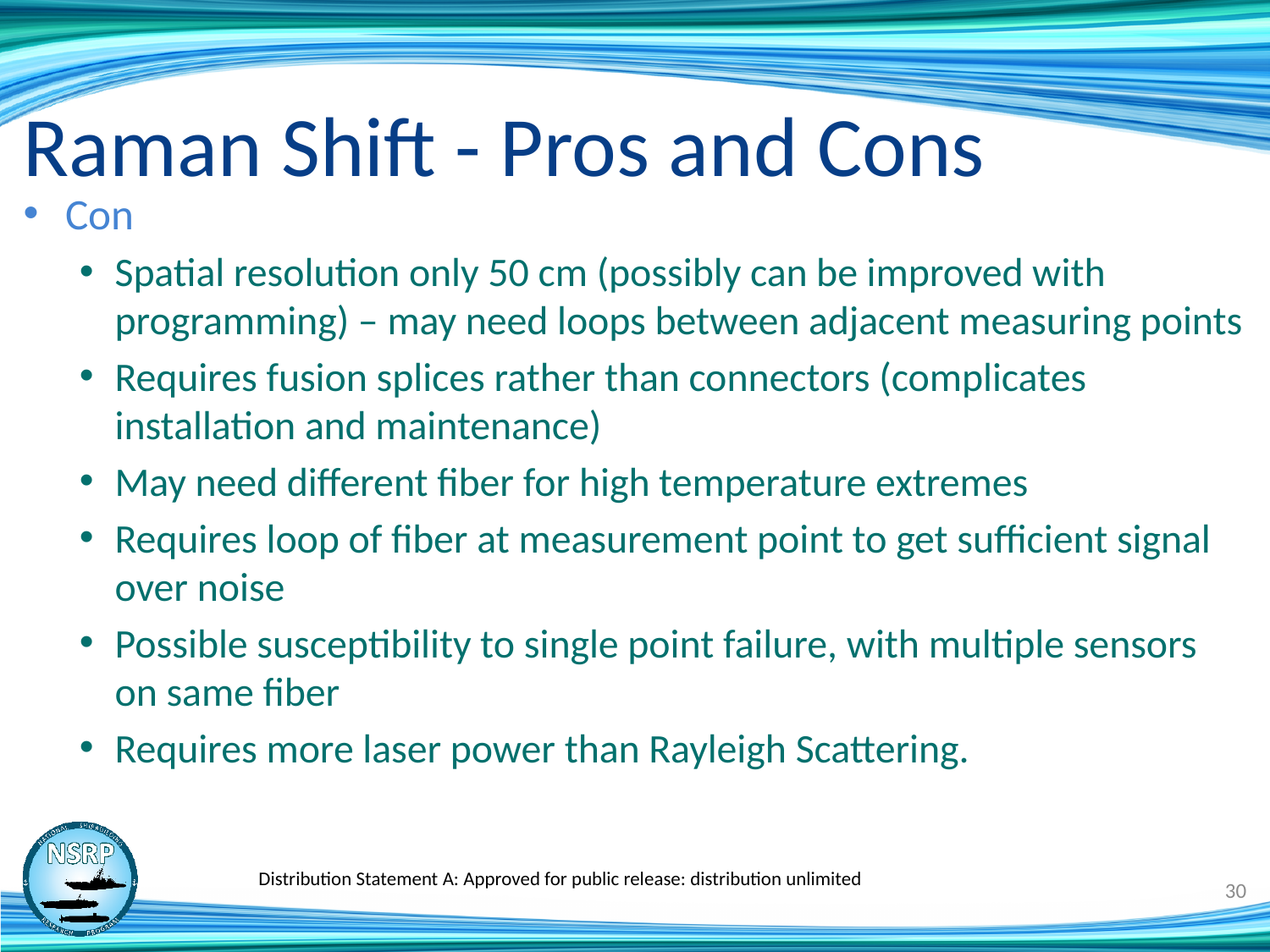

# Raman Shift - Pros and Cons
Con
Spatial resolution only 50 cm (possibly can be improved with programming) – may need loops between adjacent measuring points
Requires fusion splices rather than connectors (complicates installation and maintenance)
May need different fiber for high temperature extremes
Requires loop of fiber at measurement point to get sufficient signal over noise
Possible susceptibility to single point failure, with multiple sensors on same fiber
Requires more laser power than Rayleigh Scattering.
Distribution Statement A: Approved for public release: distribution unlimited
30